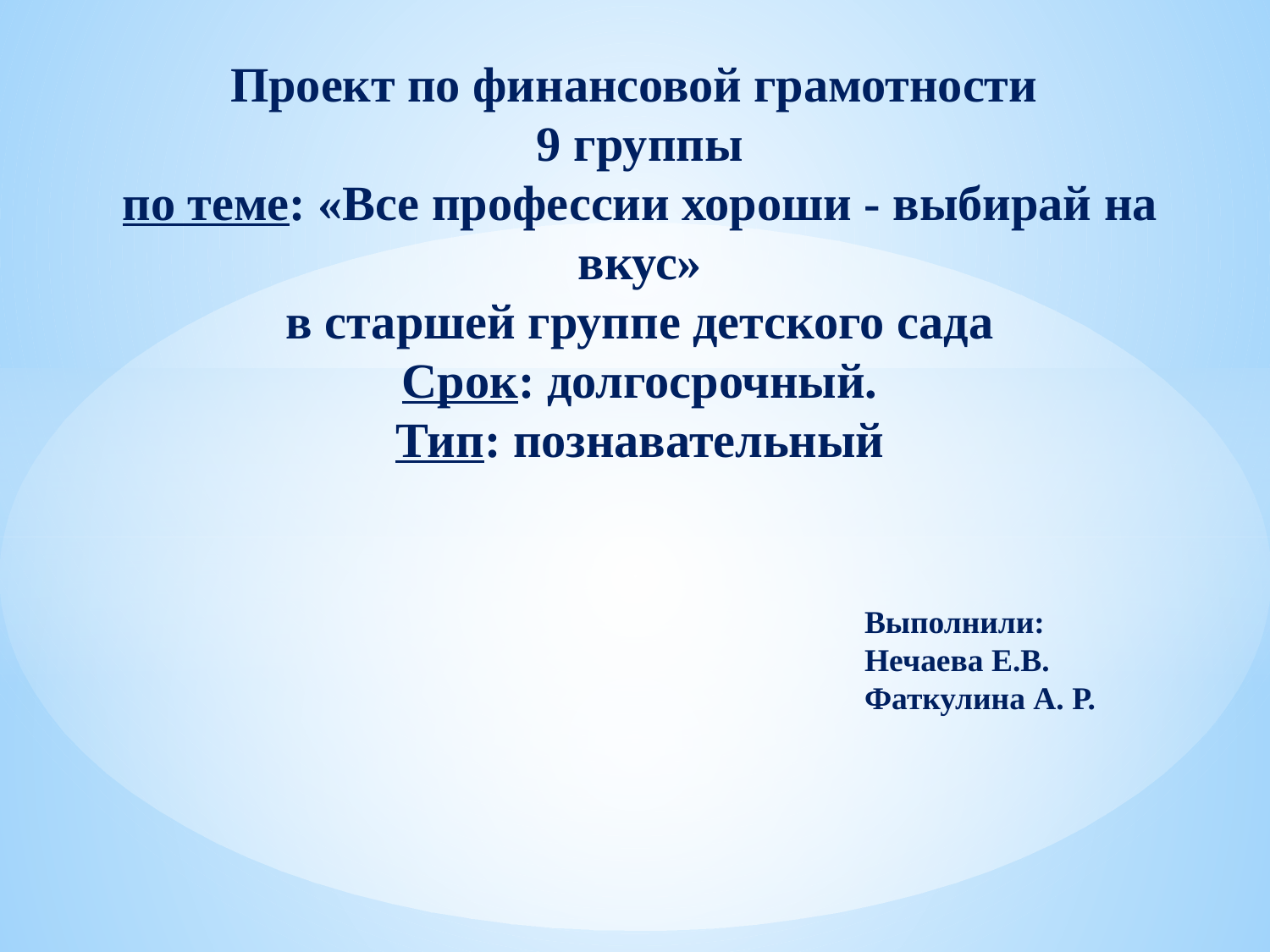

Проект по финансовой грамотности
9 группы
по теме: «Все профессии хороши - выбирай на вкус»
в старшей группе детского сада
Срок: долгосрочный.
Тип: познавательный
Выполнили:
Нечаева Е.В.
Фаткулина А. Р.